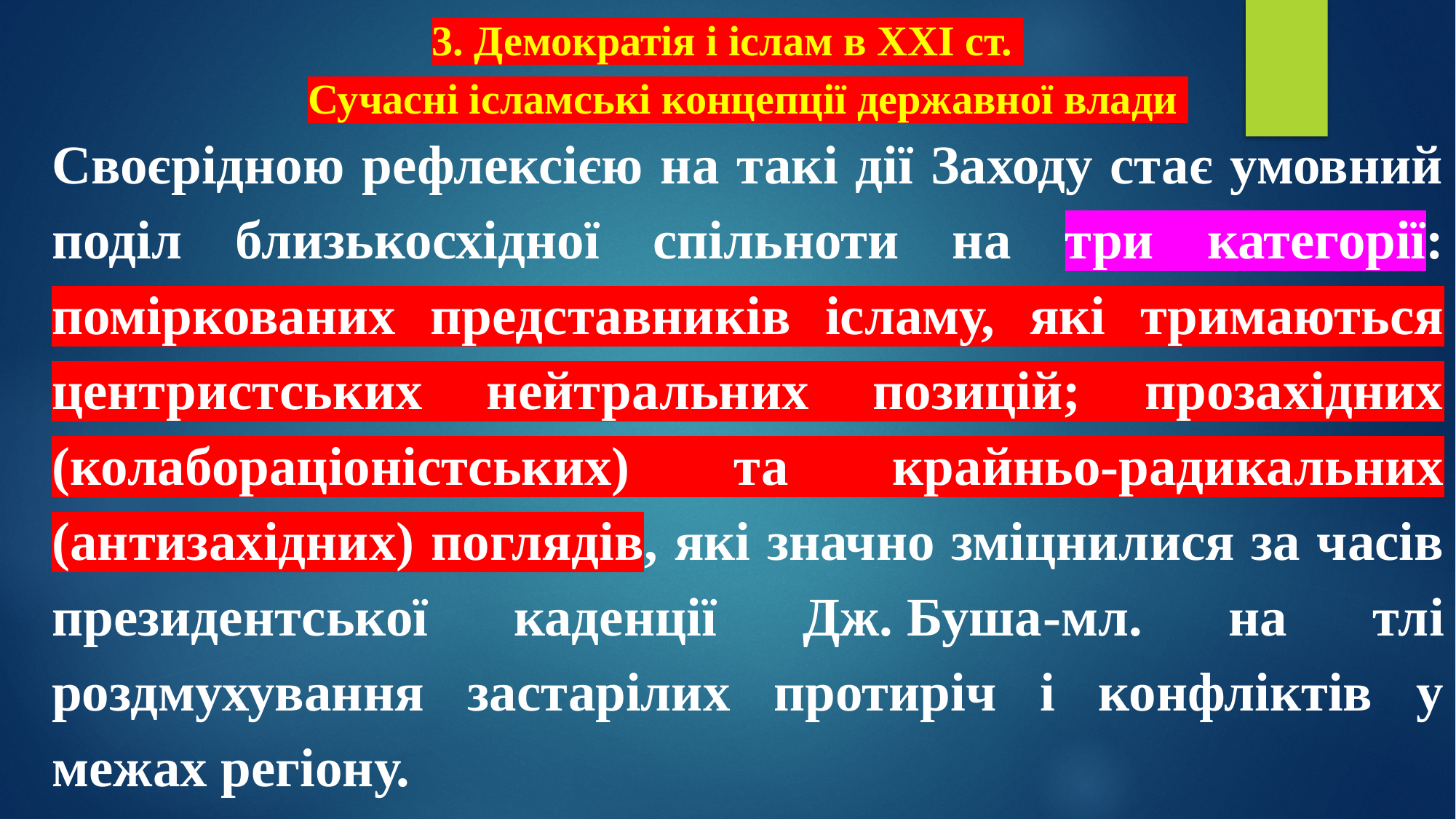

# 3. Демократія і іслам в XXI ст. Сучасні ісламські концепції державної влади
Своєрідною рефлексією на такі дії Заходу стає умовний поділ близькосхідної спільноти на три категорії: поміркованих представників ісламу, які тримаються центристських нейтральних позицій; прозахідних (колабораціоністських) та крайньо-радикальних (антизахідних) поглядів, які значно зміцнилися за часів президентської каденції Дж. Буша-мл. на тлі роздмухування застарілих протиріч і конфліктів у межах регіону.